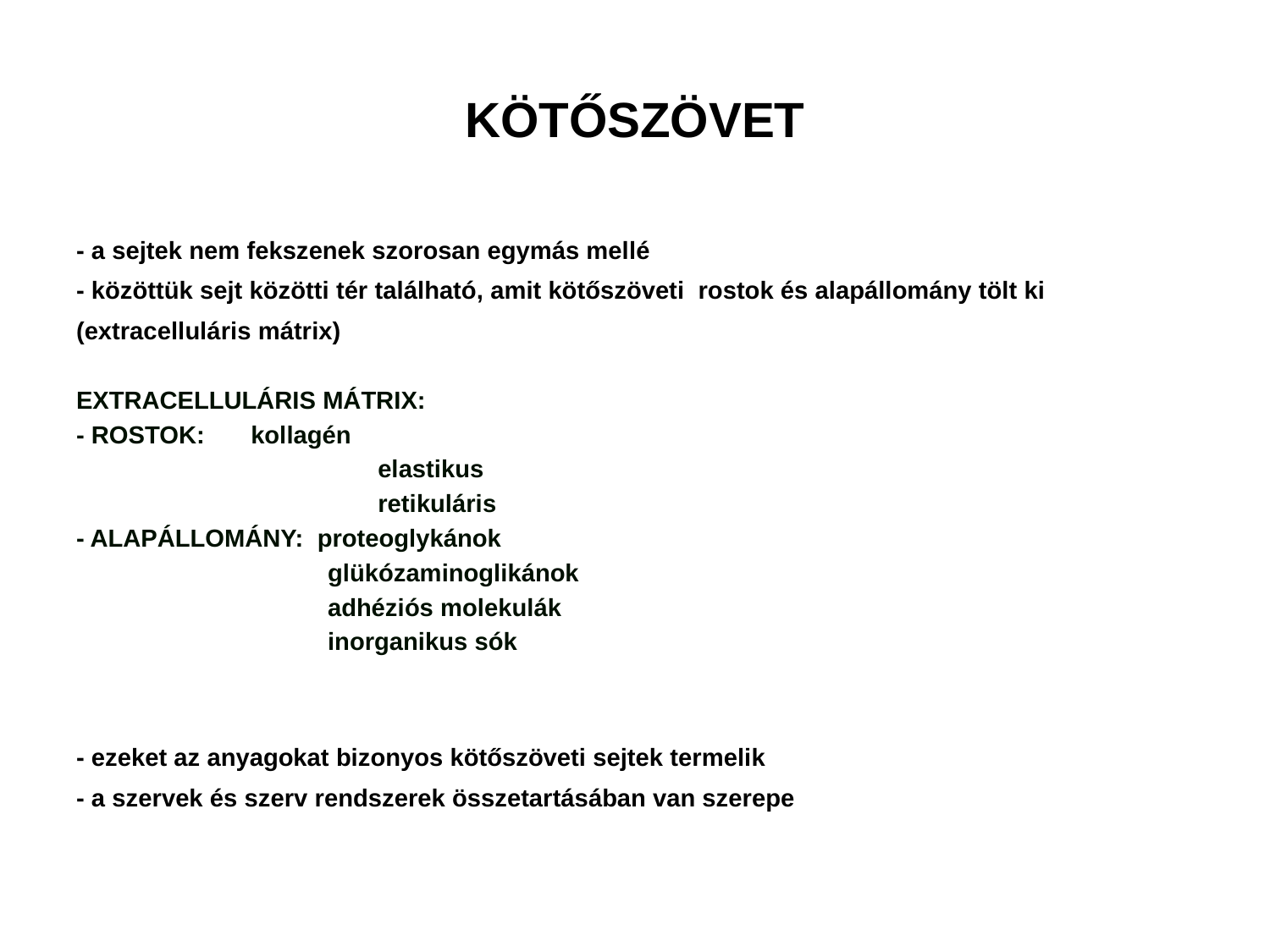

# KÖTŐSZÖVET
- a sejtek nem fekszenek szorosan egymás mellé
- közöttük sejt közötti tér található, amit kötőszöveti  rostok és alapállomány tölt ki
(extracelluláris mátrix)

EXTRACELLULÁRIS MÁTRIX:
- ROSTOK: 	kollagén
		 	elastikus
			retikuláris
- ALAPÁLLOMÁNY:  proteoglykánok
                                    glükózaminoglikánok
                                    adhéziós molekulák
                                    inorganikus sók

- ezeket az anyagokat bizonyos kötőszöveti sejtek termelik
- a szervek és szerv rendszerek összetartásában van szerepe